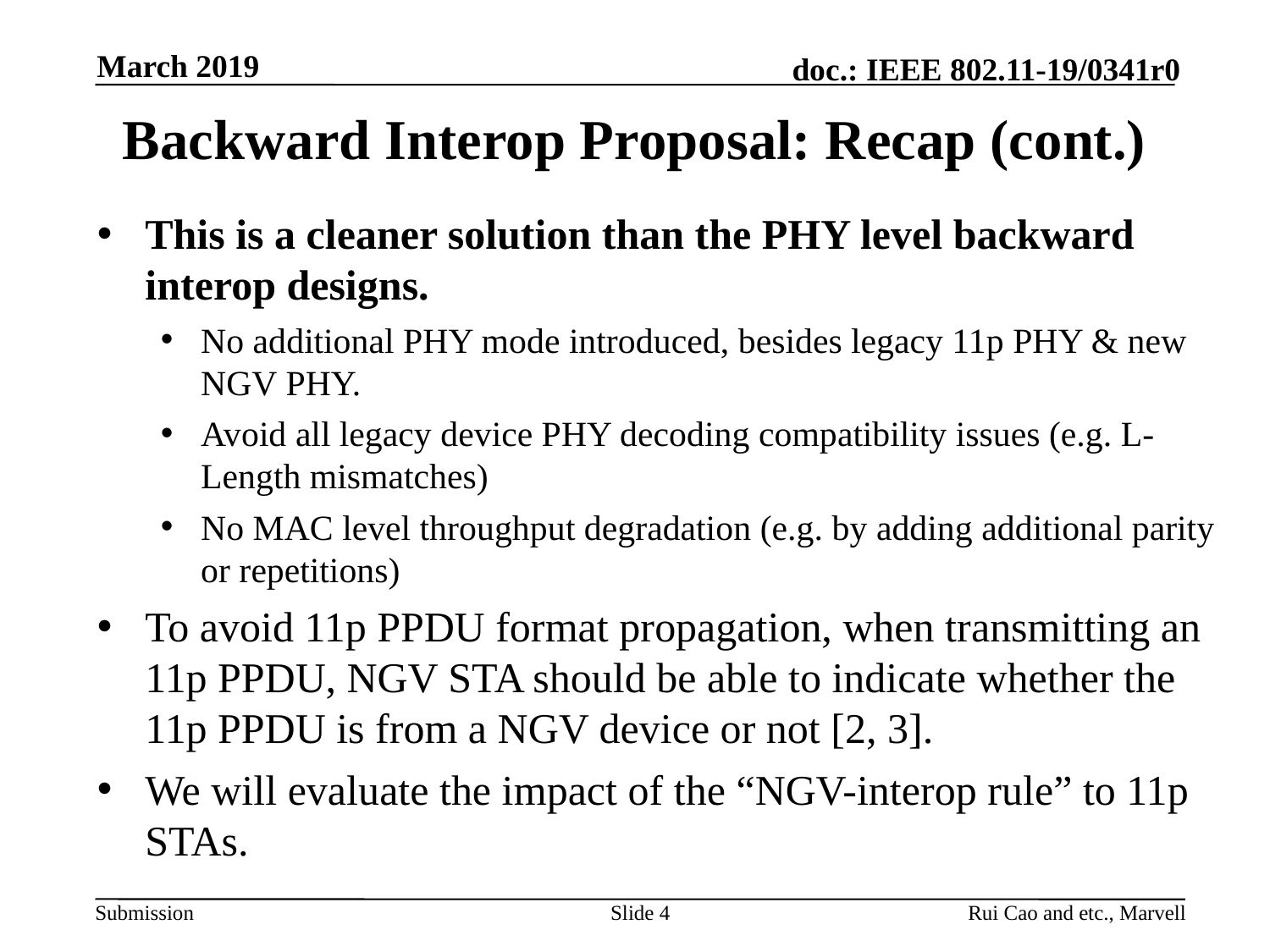

March 2019
# Backward Interop Proposal: Recap (cont.)
This is a cleaner solution than the PHY level backward interop designs.
No additional PHY mode introduced, besides legacy 11p PHY & new NGV PHY.
Avoid all legacy device PHY decoding compatibility issues (e.g. L-Length mismatches)
No MAC level throughput degradation (e.g. by adding additional parity or repetitions)
To avoid 11p PPDU format propagation, when transmitting an 11p PPDU, NGV STA should be able to indicate whether the 11p PPDU is from a NGV device or not [2, 3].
We will evaluate the impact of the “NGV-interop rule” to 11p STAs.

Slide 4
Rui Cao and etc., Marvell